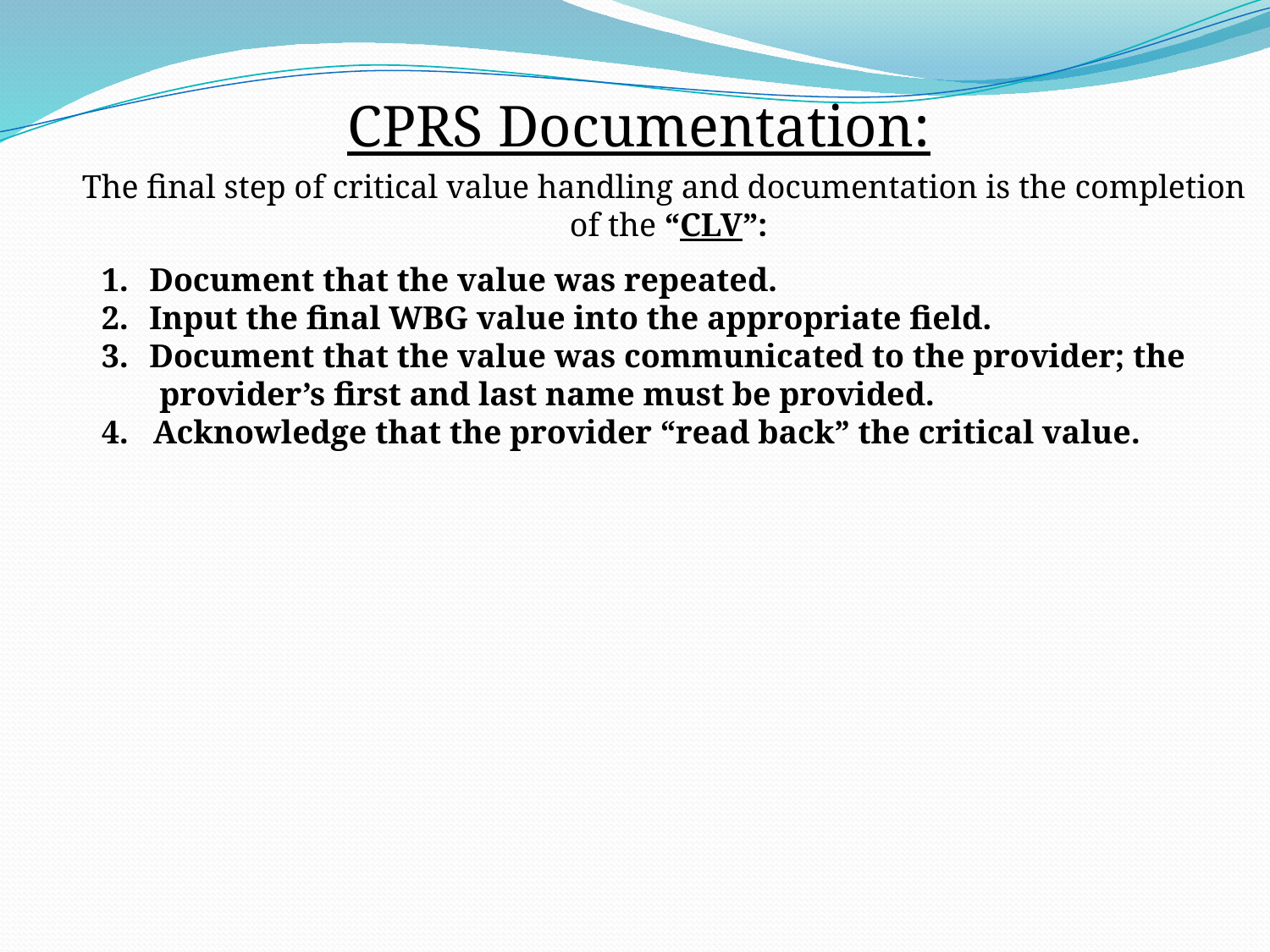

CPRS Documentation:
The final step of critical value handling and documentation is the completion
of the “CLV”:

Document that the value was repeated.
Input the final WBG value into the appropriate field.
Document that the value was communicated to the provider; the
       provider’s first and last name must be provided.
4.   Acknowledge that the provider “read back” the critical value.